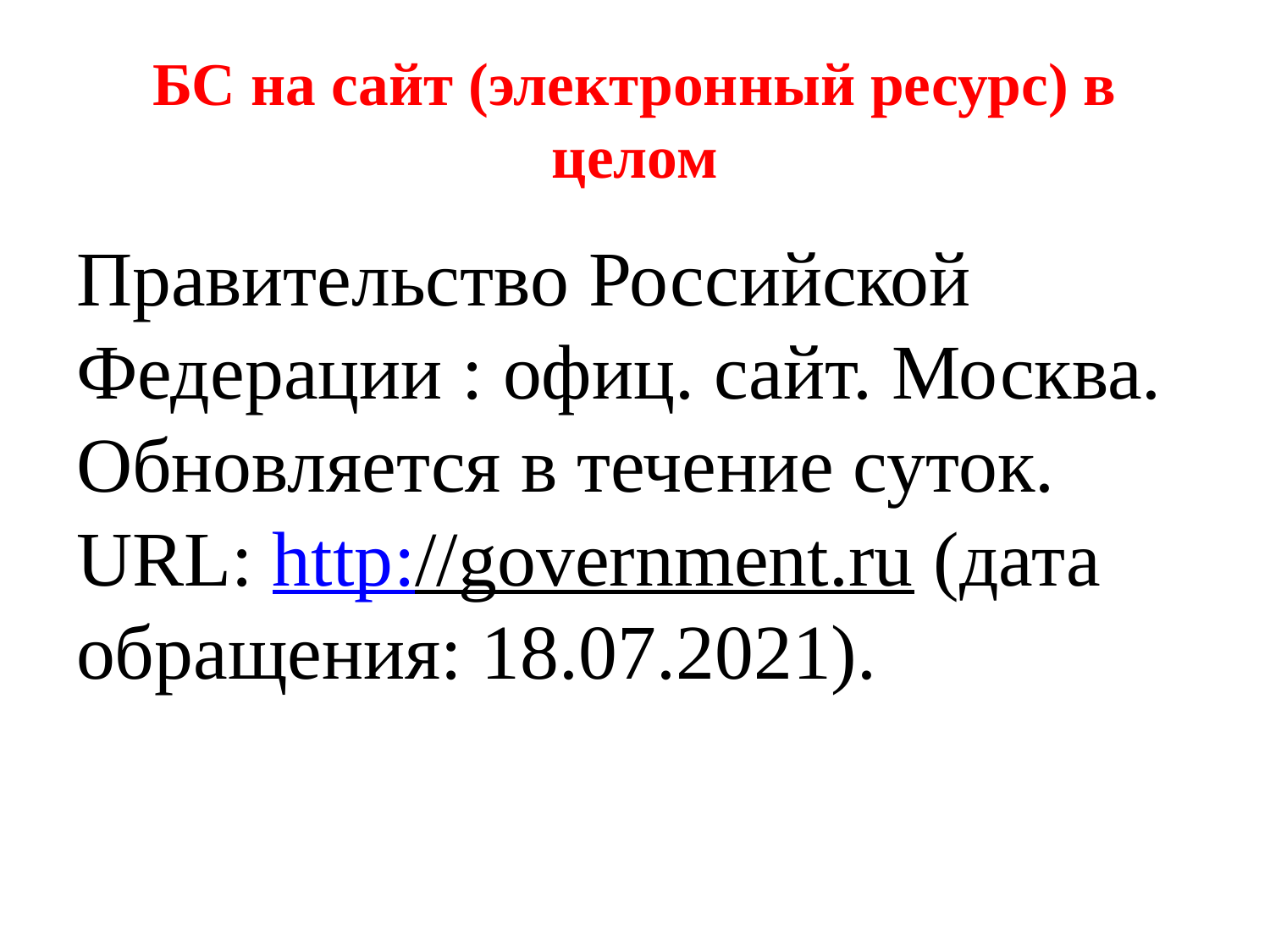

# БС на сайт (электронный ресурс) в целом
Правительство Российской Федерации : офиц. сайт. Москва. Обновляется в течение суток. URL: http://government.ru (дата обращения: 18.07.2021).